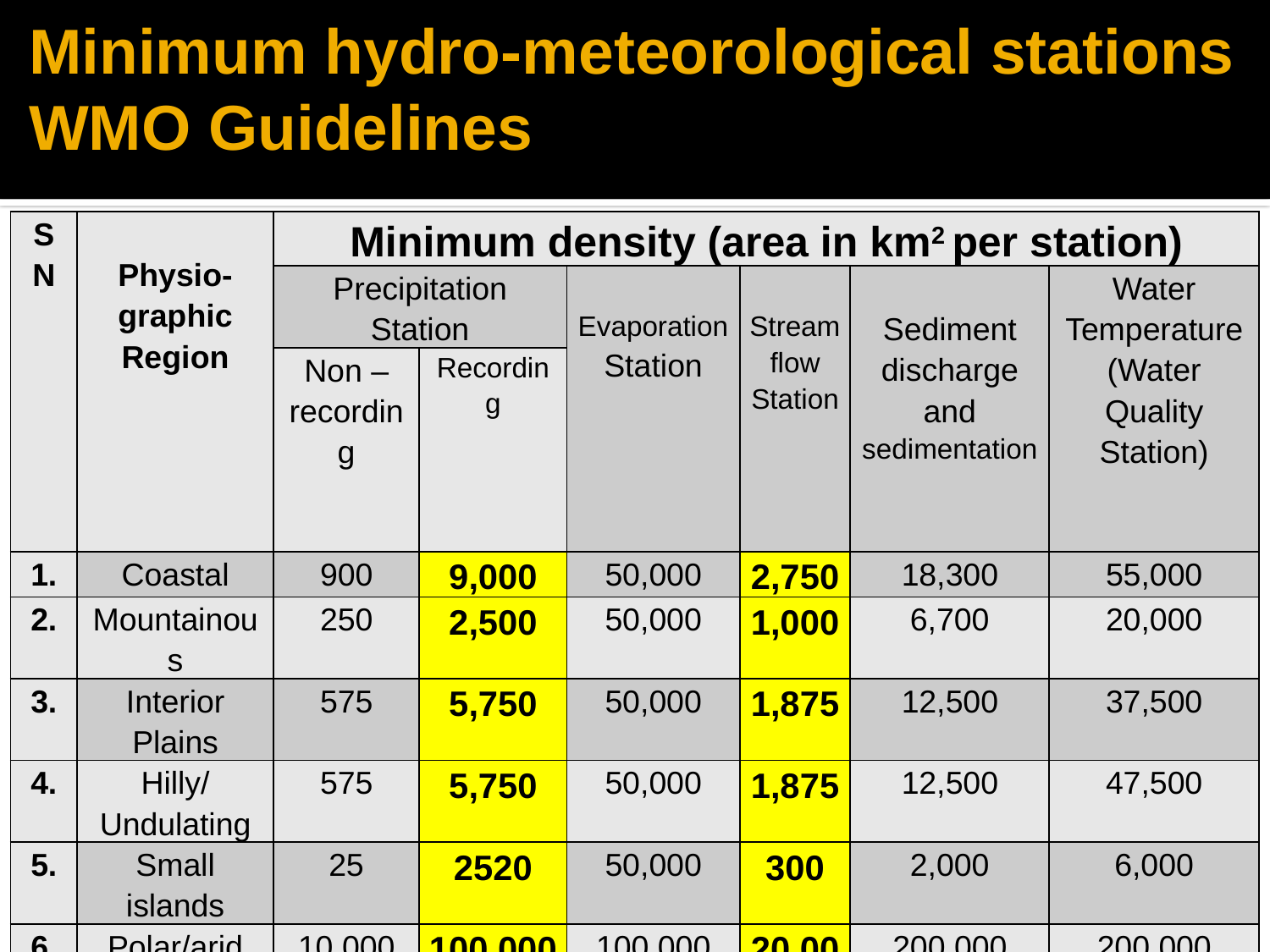

Minimum hydro-meteorological stations WMO Guidelines
| S N | Physio-graphic Region | Minimum density (area in km2 per station) |  |  |  |  |  |
| --- | --- | --- | --- | --- | --- | --- | --- |
|  |  | Precipitation Station |  | Evaporation Station | Stream flow Station | Sediment discharge and sedimentation | Water Temperature (Water Quality Station) |
|  |  | Non – recording | Recording |  |  |  |  |
| 1. | Coastal | 900 | 9,000 | 50,000 | 2,750 | 18,300 | 55,000 |
| 2. | Mountainous | 250 | 2,500 | 50,000 | 1,000 | 6,700 | 20,000 |
| 3. | Interior Plains | 575 | 5,750 | 50,000 | 1,875 | 12,500 | 37,500 |
| 4. | Hilly/ Undulating | 575 | 5,750 | 50,000 | 1,875 | 12,500 | 47,500 |
| 5. | Small islands | 25 | 2520 | 50,000 | 300 | 2,000 | 6,000 |
| 6. | Polar/arid | 10,000 | 100,000 | 100,000 | 20,000 | 200,000 | 200,000 |